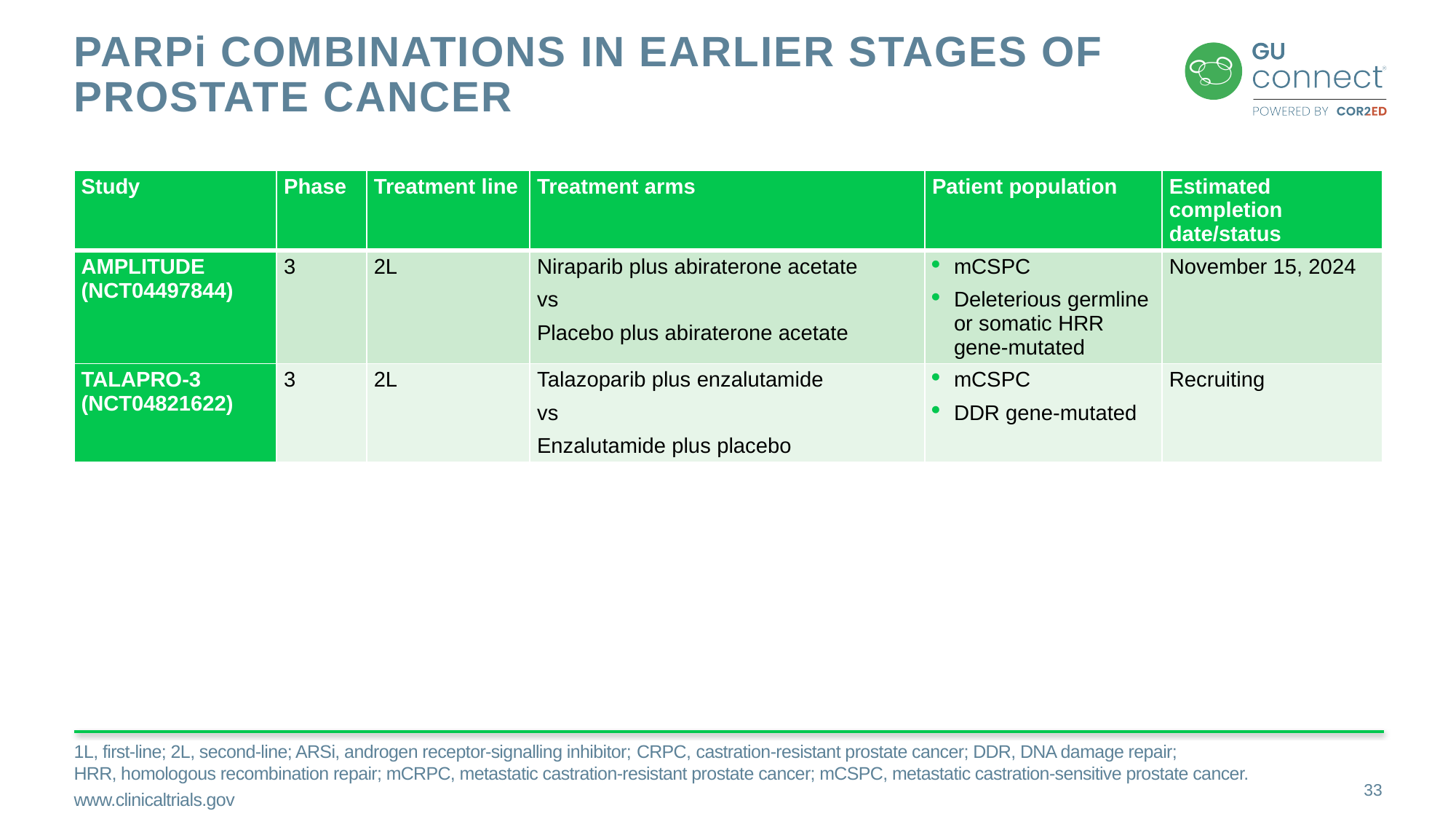

# PARPi COMBINATIONS in earlier stages of prostate cancer
| Study | Phase | Treatment line | Treatment arms | Patient population | Estimated completion date/status |
| --- | --- | --- | --- | --- | --- |
| AMPLITUDE (NCT04497844) | 3 | 2L | Niraparib plus abiraterone acetate vs Placebo plus abiraterone acetate | mCSPC Deleterious germline or somatic HRR gene-mutated | November 15, 2024 |
| TALAPRO-3 (NCT04821622) | 3 | 2L | Talazoparib plus enzalutamide vs Enzalutamide plus placebo | mCSPC DDR gene-mutated | Recruiting |
1L, first-line; 2L, second-line; ARSi, androgen receptor-signalling inhibitor; CRPC, castration-resistant prostate cancer; DDR, DNA damage repair;
HRR, homologous recombination repair; mCRPC, metastatic castration-resistant prostate cancer; mCSPC, metastatic castration-sensitive prostate cancer.
www.clinicaltrials.gov
33